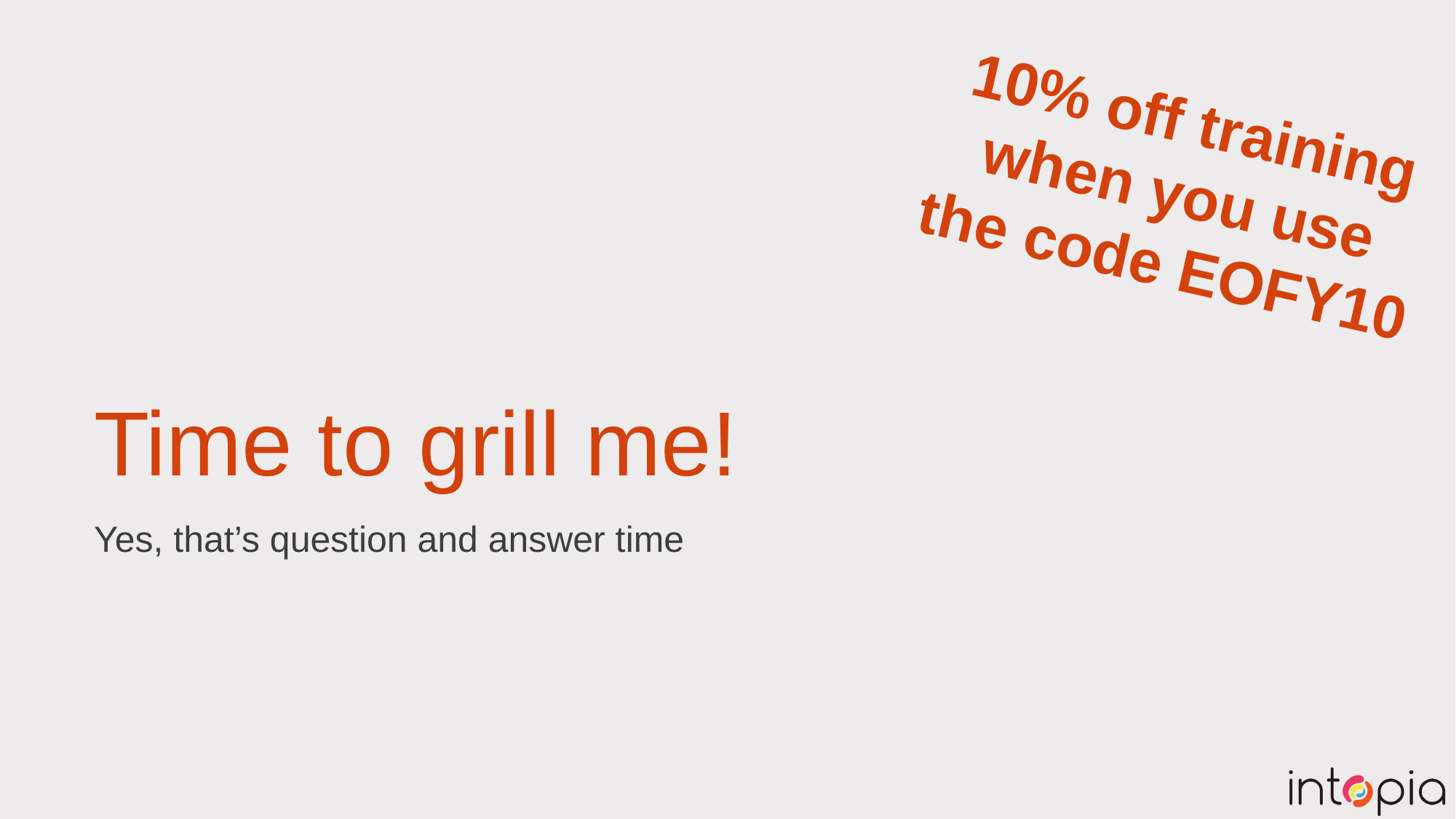

10% off training when you use the code EOFY10
# Time to grill me!
Yes, that’s question and answer time